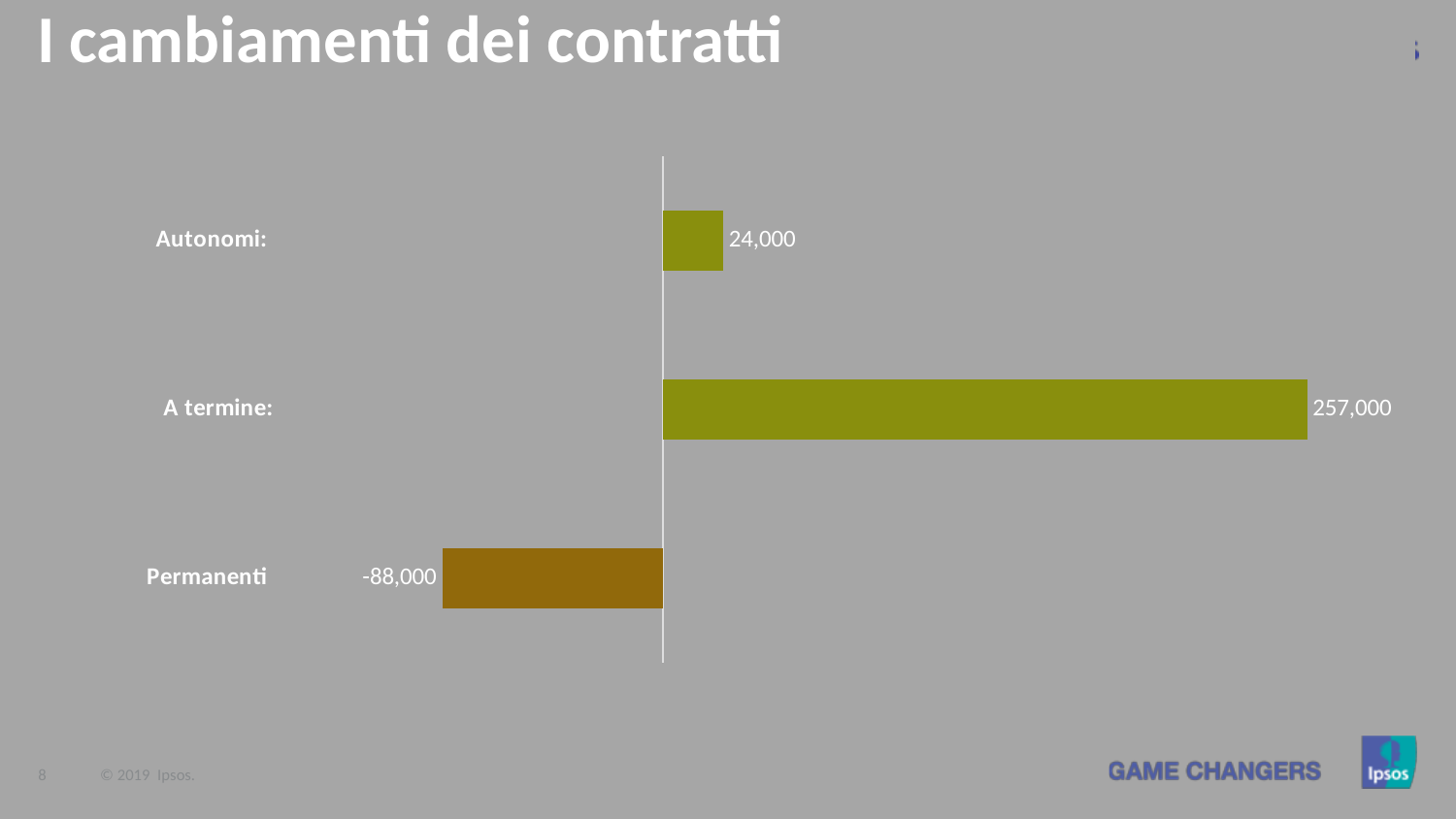

# I cambiamenti dei contratti

### Chart

| Category | Serie 1 |
|---|---|
| Permanenti  | -88000.0 |
| A termine: | 257000.0 |
| Autonomi:  | 24000.0 |